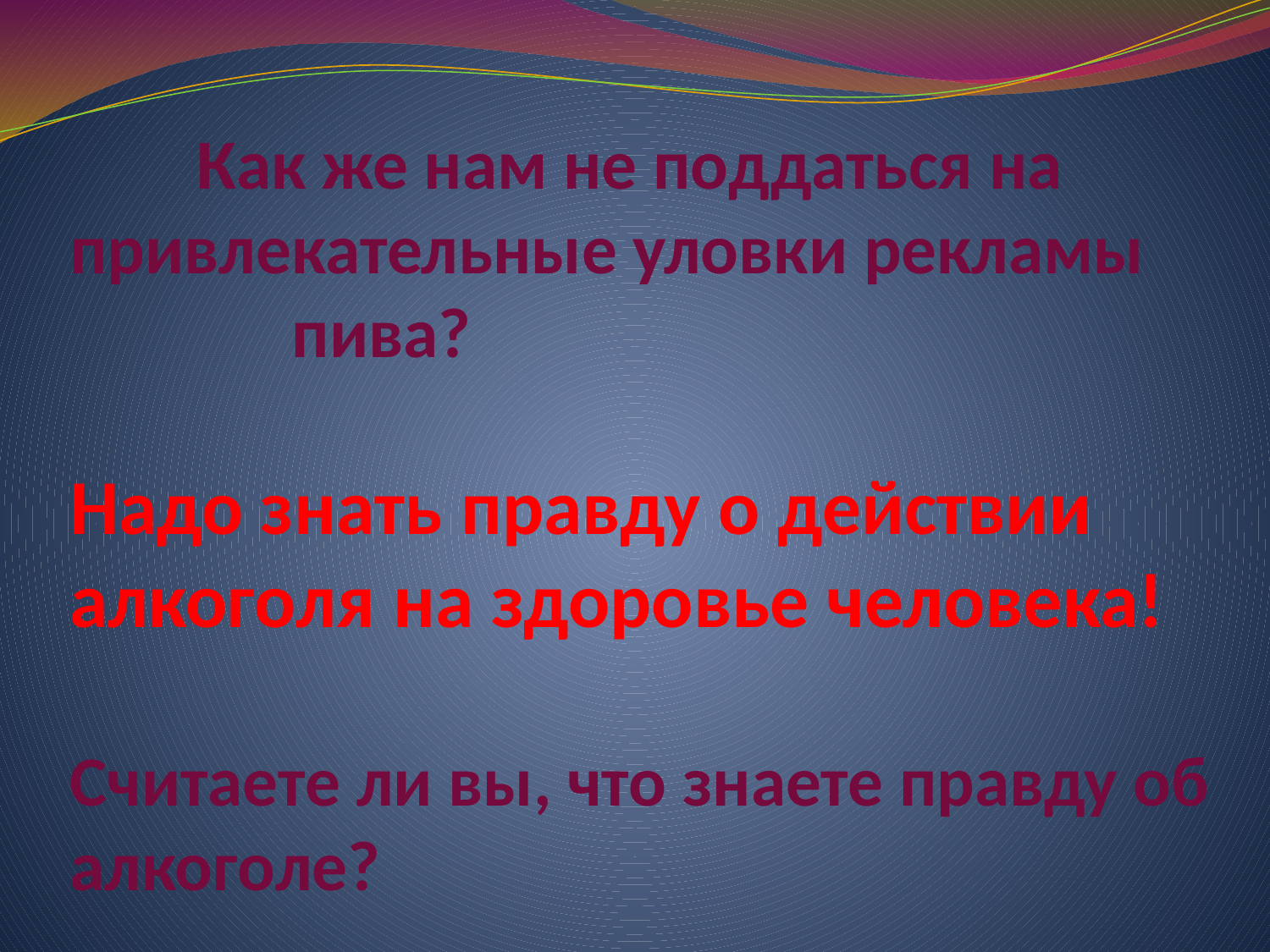

# Как же нам не поддаться на    привлекательные уловки рекламы                      пива? Надо знать правду о действии алкоголя на здоровье человека! Считаете ли вы, что знаете правду об алкоголе?